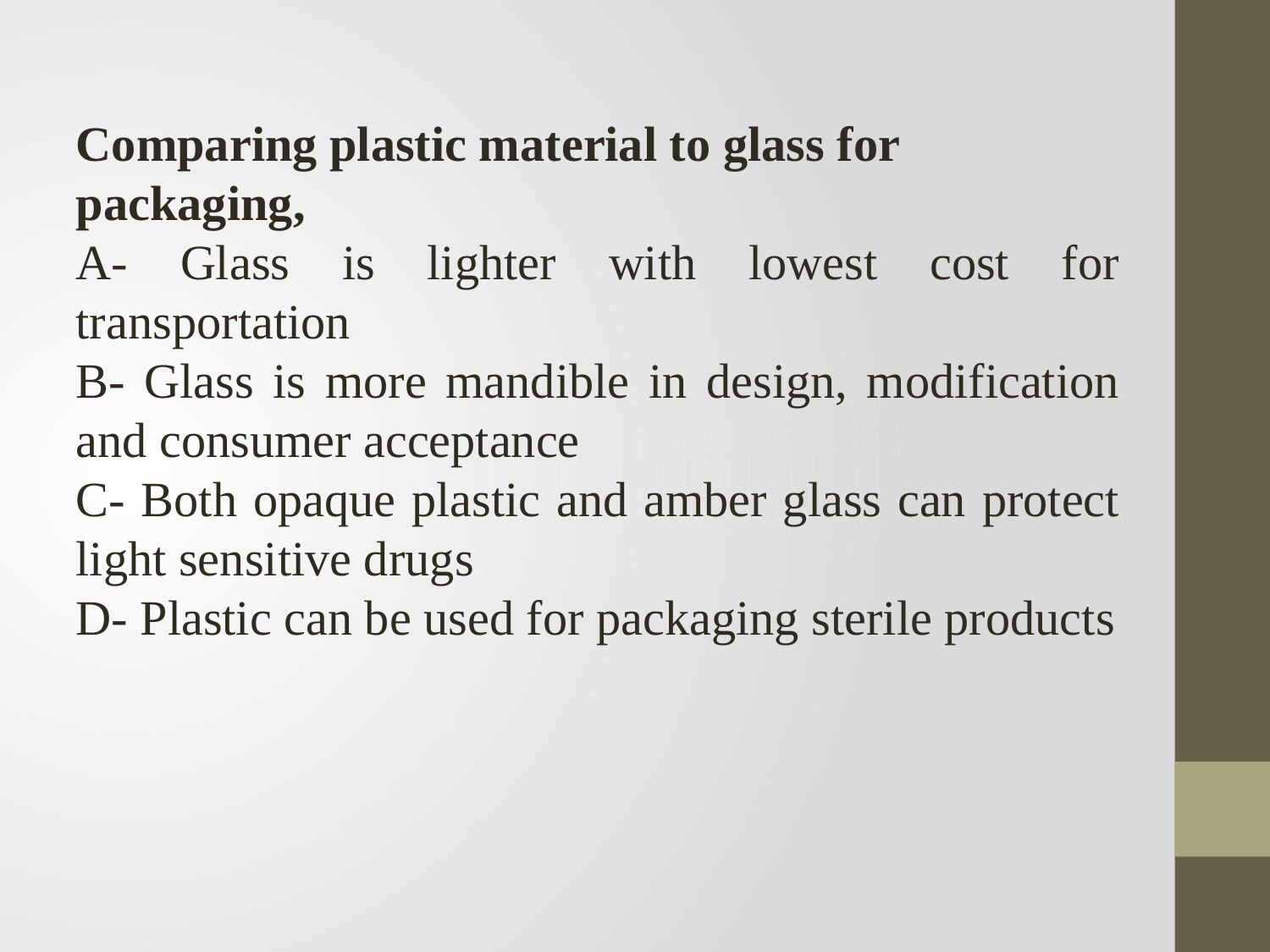

Comparing plastic material to glass for packaging,
A- Glass is lighter with lowest cost for transportation
B- Glass is more mandible in design, modification and consumer acceptance
C- Both opaque plastic and amber glass can protect light sensitive drugs
D- Plastic can be used for packaging sterile products